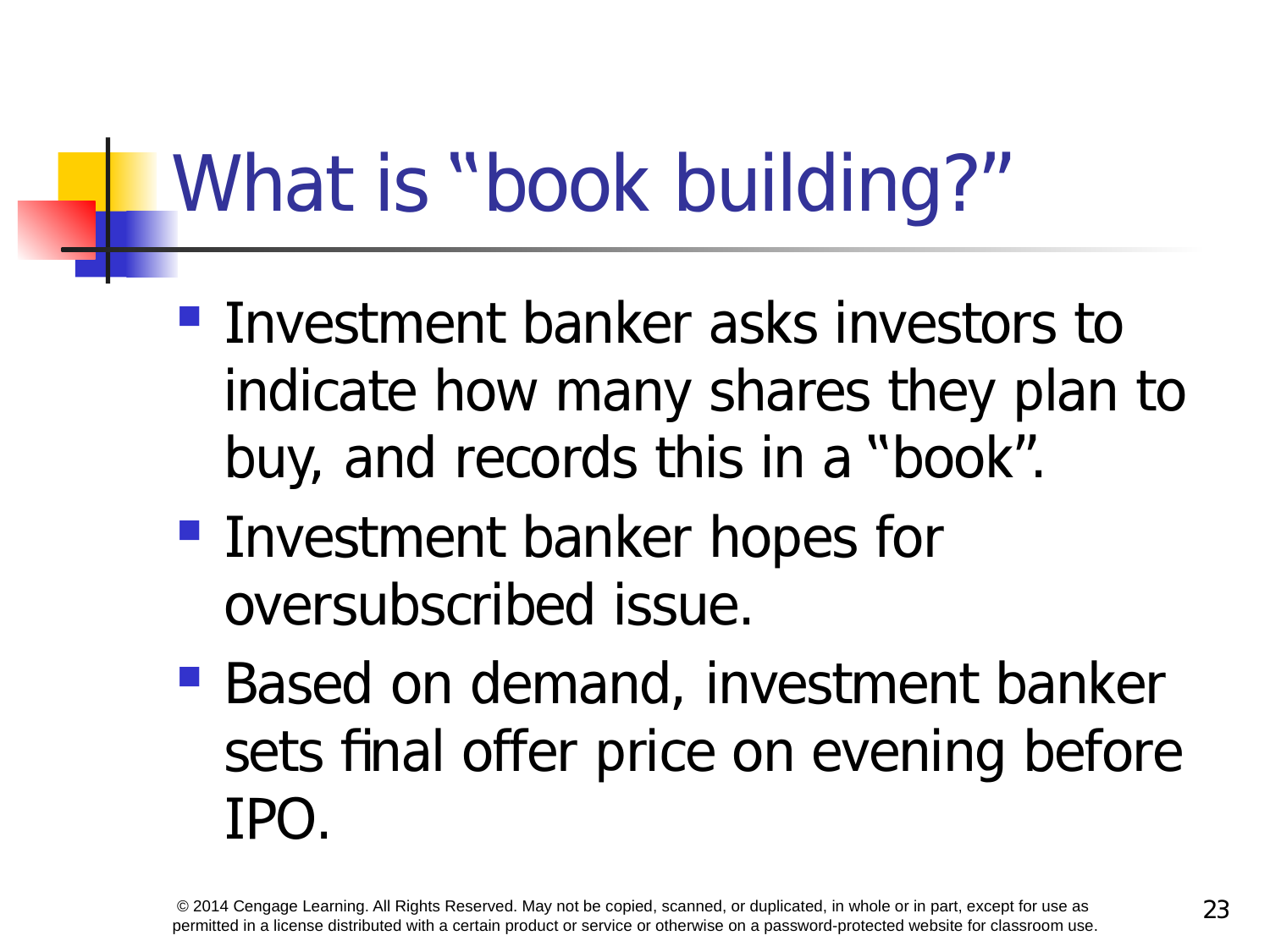

# What is “book building?”
Investment banker asks investors to indicate how many shares they plan to buy, and records this in a “book”.
Investment banker hopes for oversubscribed issue.
Based on demand, investment banker sets final offer price on evening before IPO.
23